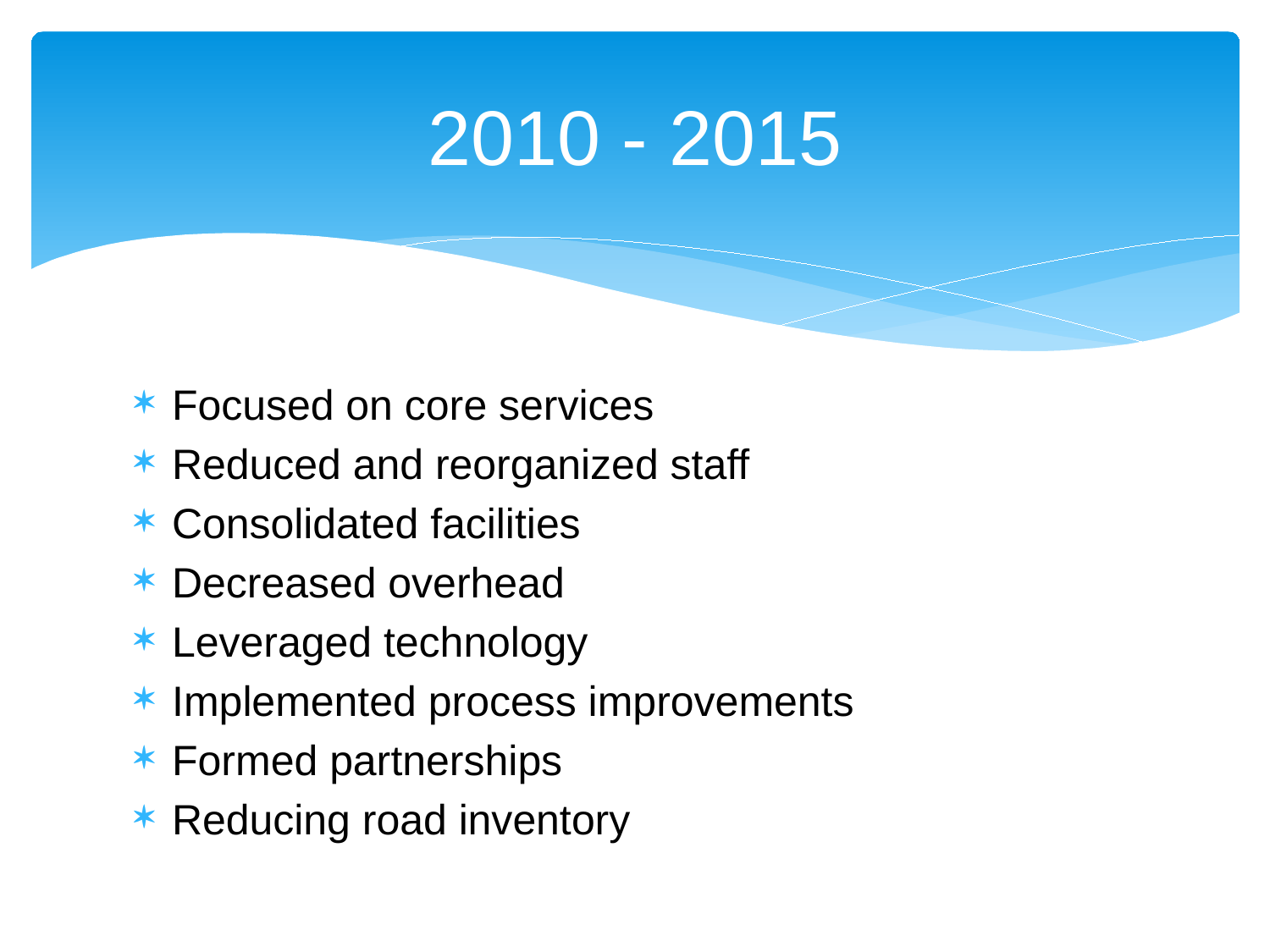

# 2010 - 2015
Focused on core services
Reduced and reorganized staff
Consolidated facilities
Decreased overhead
Leveraged technology
Implemented process improvements
Formed partnerships
Reducing road inventory